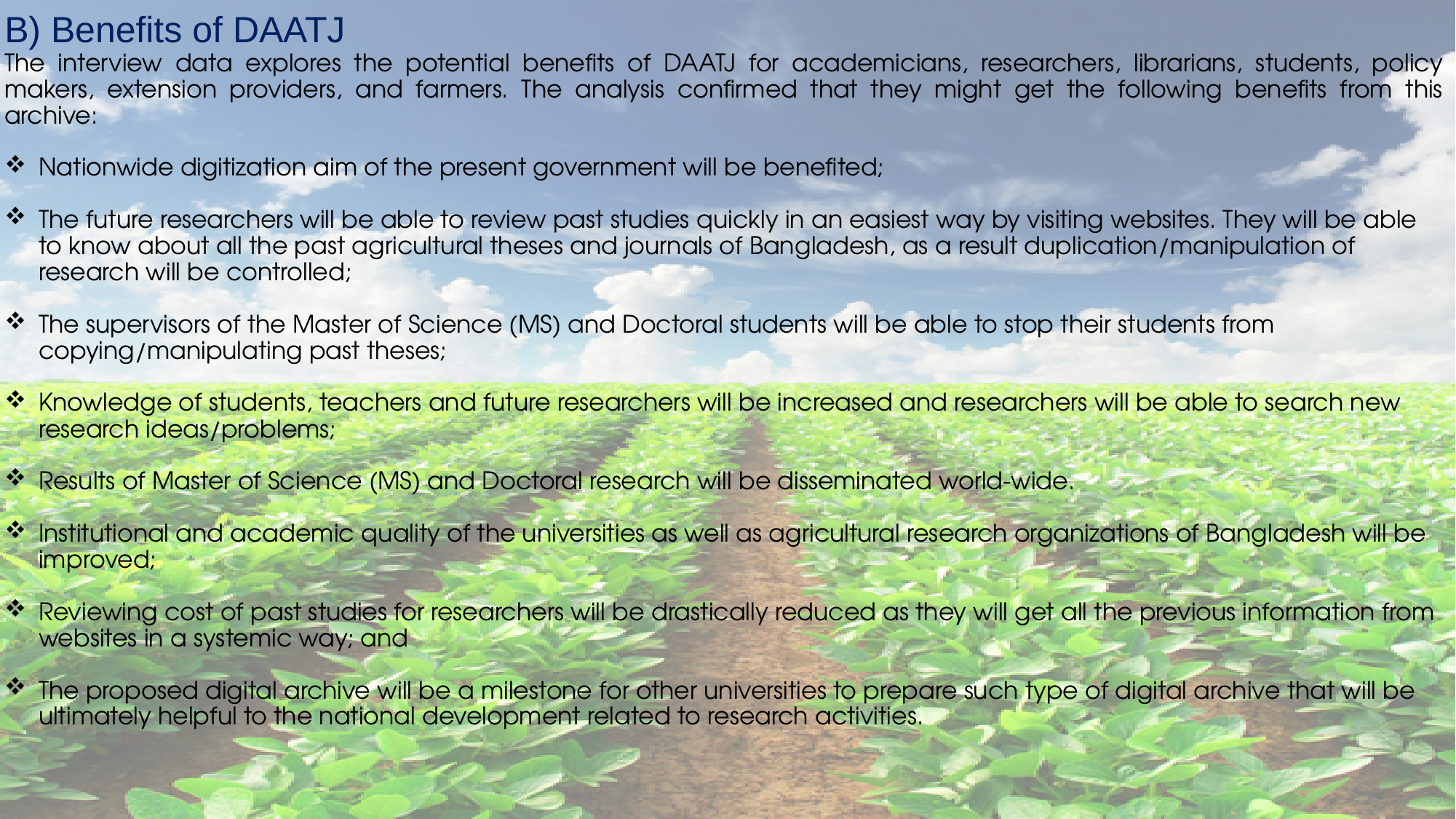

B) Benefits of DAATJ
The interview data explores the potential benefits of DAATJ for academicians, researchers, librarians, students, policy makers, extension providers, and farmers. The analysis confirmed that they might get the following benefits from this archive:

Nationwide digitization aim of the present government will be benefited;

The future researchers will be able to review past studies quickly in an easiest way by visiting websites. They will be able to know about all the past agricultural theses and journals of Bangladesh, as a result duplication/manipulation of research will be controlled;

The supervisors of the Master of Science (MS) and Doctoral students will be able to stop their students from copying/manipulating past theses;

Knowledge of students, teachers and future researchers will be increased and researchers will be able to search new research ideas/problems;

Results of Master of Science (MS) and Doctoral research will be disseminated world-wide.

Institutional and academic quality of the universities as well as agricultural research organizations of Bangladesh will be improved;

Reviewing cost of past studies for researchers will be drastically reduced as they will get all the previous information from websites in a systemic way; and

The proposed digital archive will be a milestone for other universities to prepare such type of digital archive that will be ultimately helpful to the national development related to research activities.